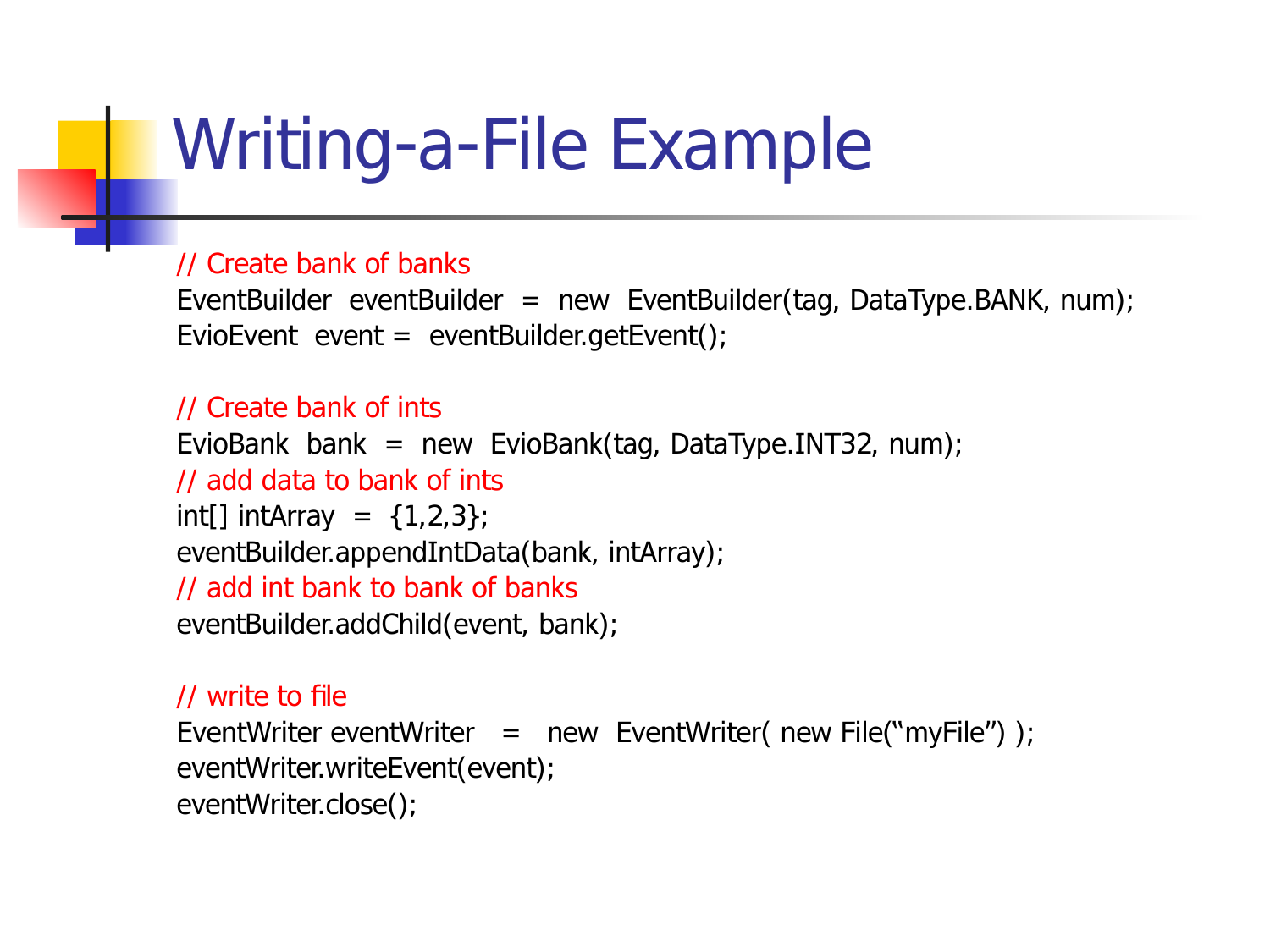

# Writing-a-File Example
// Create bank of banks
EventBuilder  eventBuilder  =  new  EventBuilder(tag, DataType.BANK, num);
EvioEvent  event =  eventBuilder.getEvent();

// Create bank of ints
EvioBank  bank  =  new  EvioBank(tag, DataType.INT32, num);
// add data to bank of ints
int[] intArray  =  {1,2,3};
eventBuilder.appendIntData(bank, intArray);
// add int bank to bank of banks
eventBuilder.addChild(event, bank);

// write to file
EventWriter eventWriter   =   new  EventWriter( new File(“myFile”) );
eventWriter.writeEvent(event);
eventWriter.close();